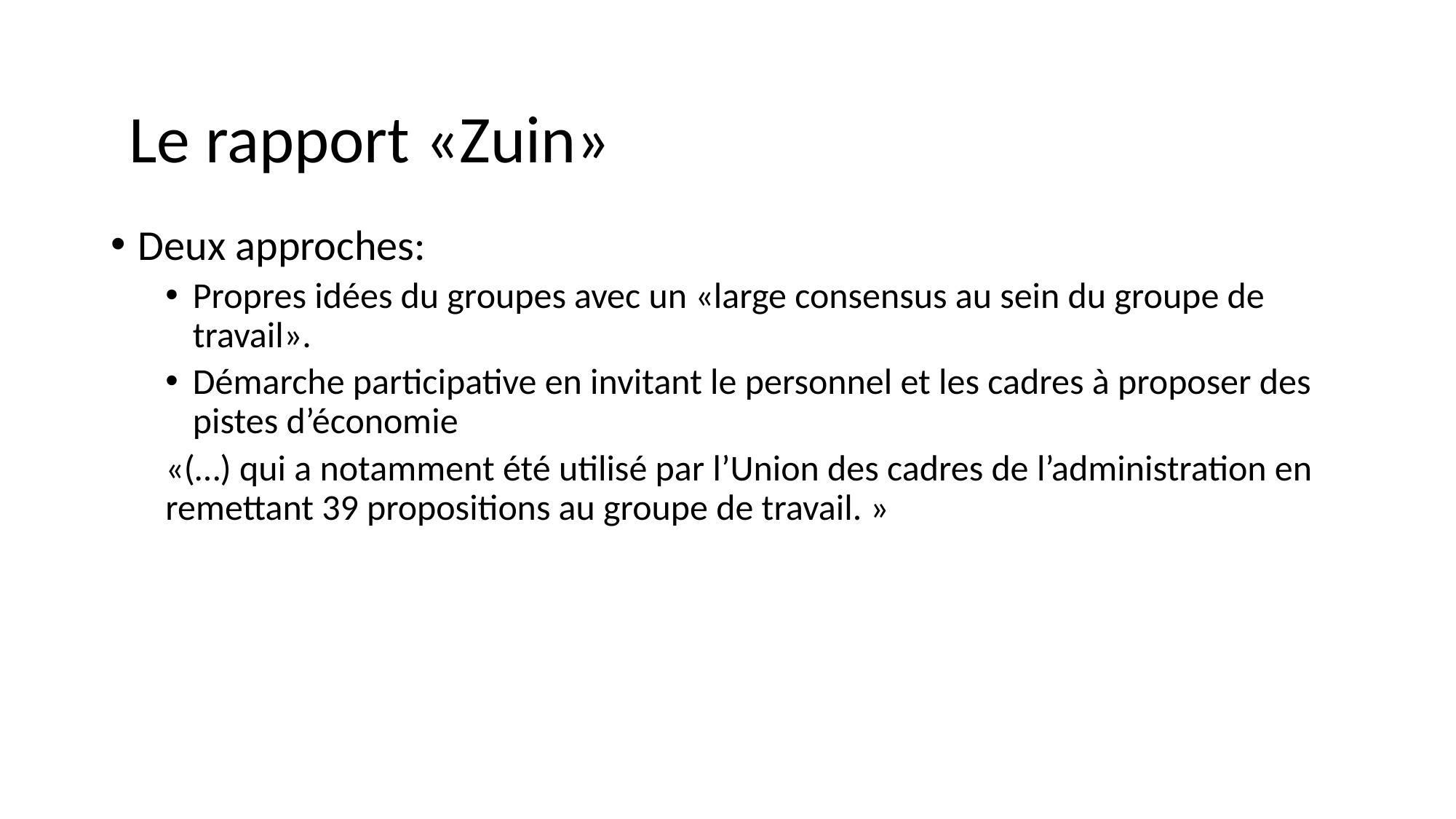

Le rapport «Zuin»
Deux approches:
Propres idées du groupes avec un «large consensus au sein du groupe de travail».
Démarche participative en invitant le personnel et les cadres à proposer des pistes d’économie
«(…) qui a notamment été utilisé par l’Union des cadres de l’administration en remettant 39 propositions au groupe de travail. »